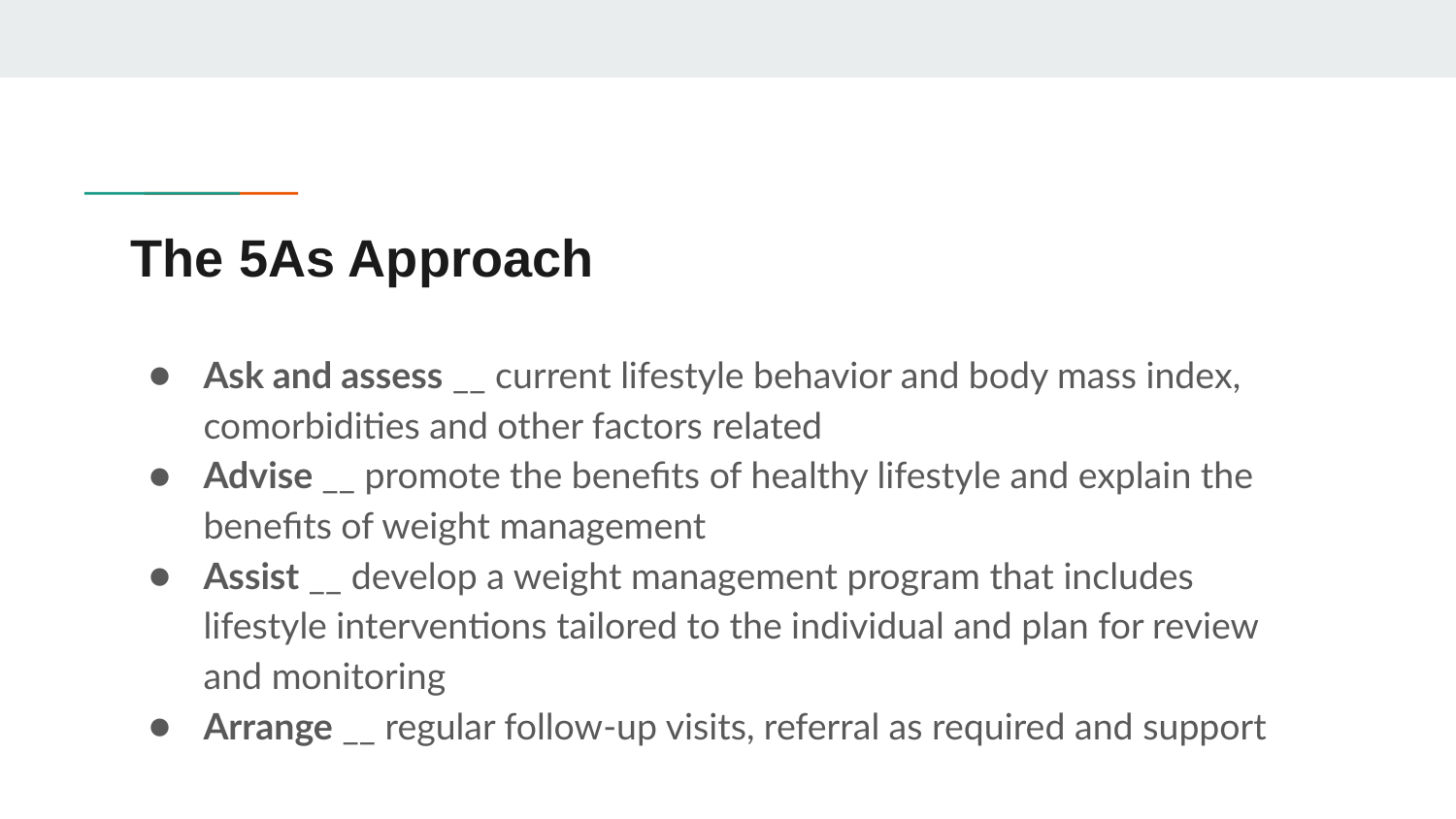

# The 5As Approach
Ask and assess __ current lifestyle behavior and body mass index, comorbidities and other factors related
Advise __ promote the benefits of healthy lifestyle and explain the benefits of weight management
Assist __ develop a weight management program that includes lifestyle interventions tailored to the individual and plan for review and monitoring
Arrange __ regular follow-up visits, referral as required and support